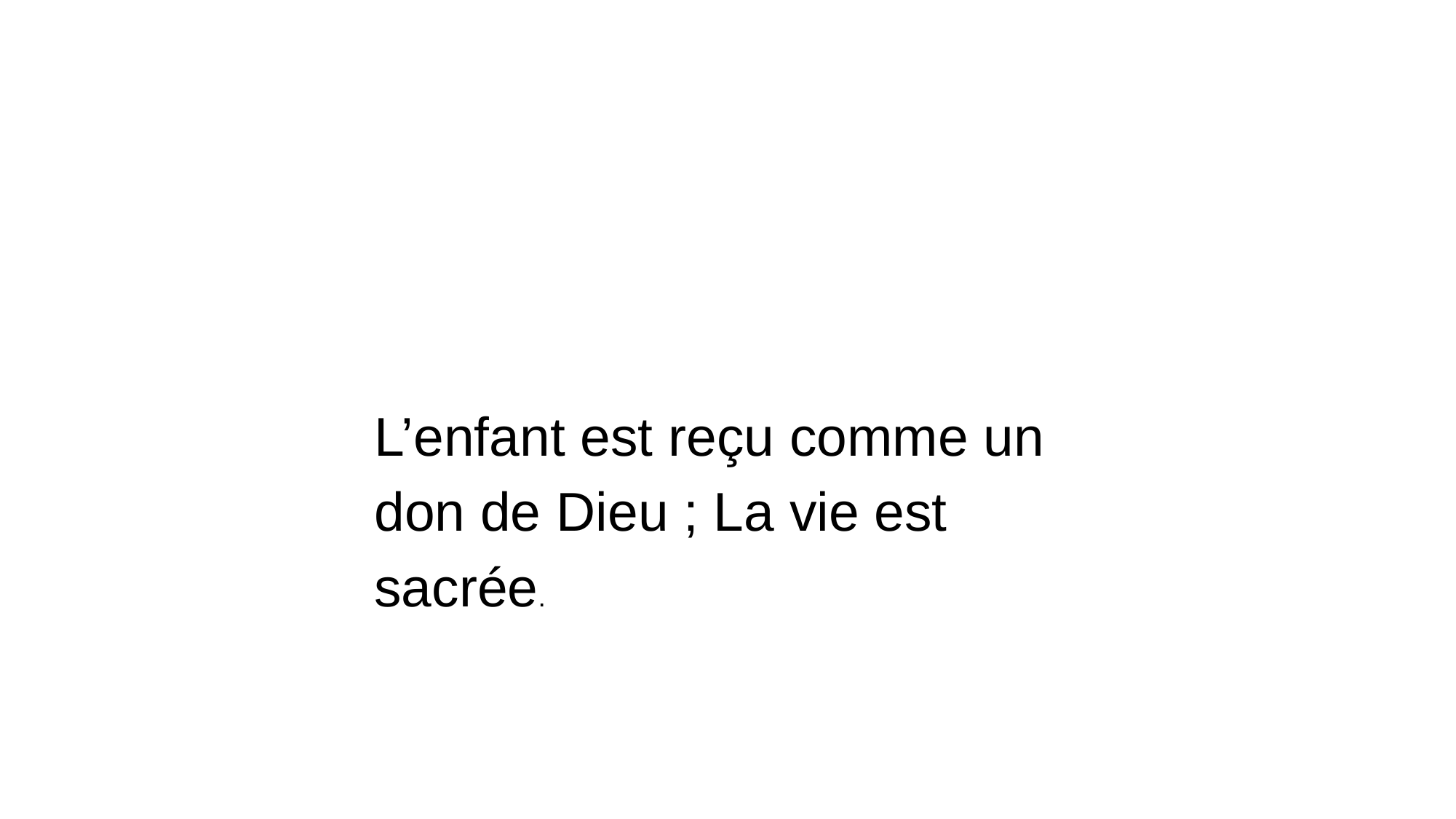

L’enfant est reçu comme un don de Dieu ; La vie est sacrée.